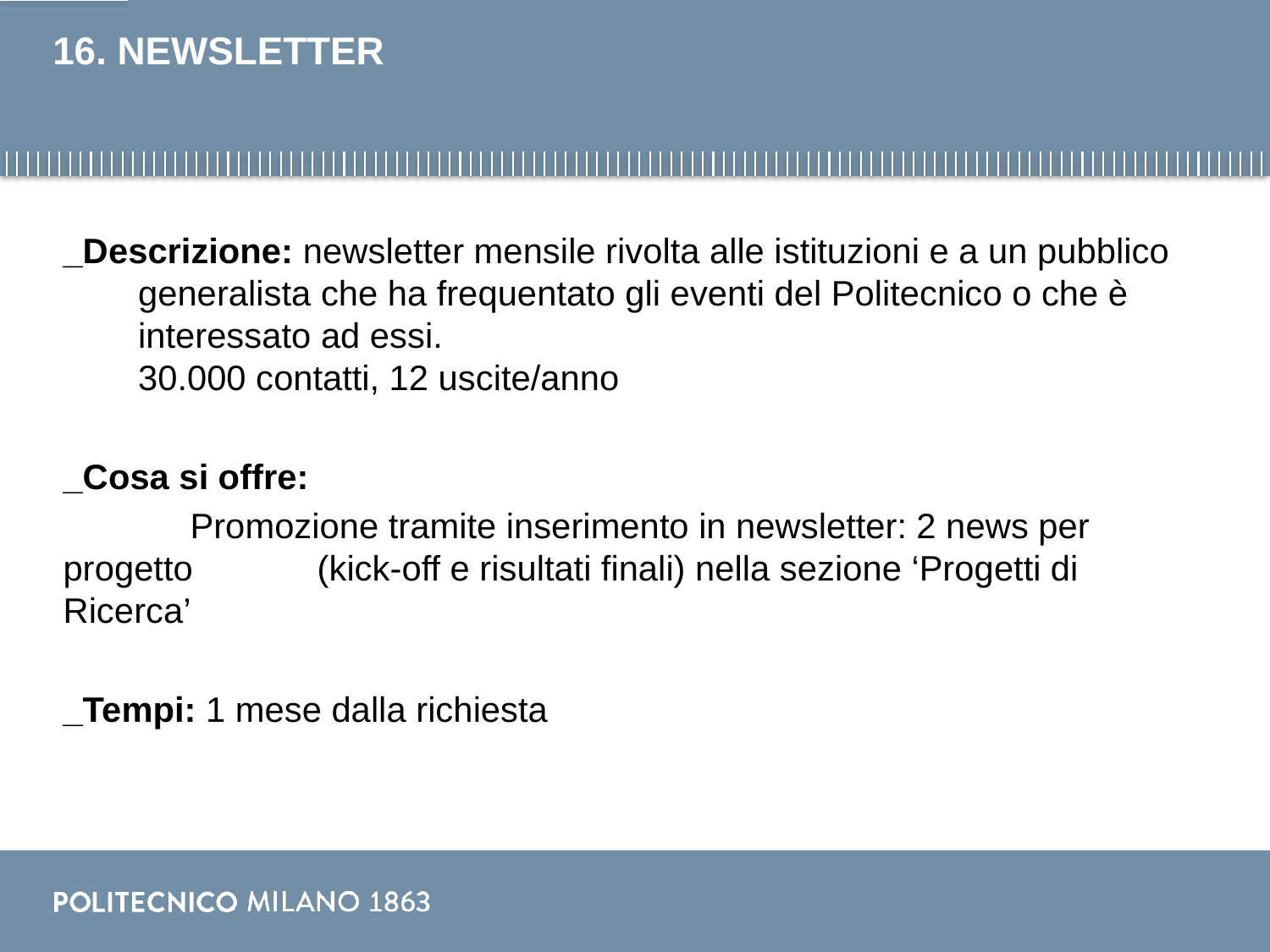

# 16. NEWSLETTER
_Descrizione: newsletter mensile rivolta alle istituzioni e a un pubblico generalista che ha frequentato gli eventi del Politecnico o che è interessato ad essi.
30.000 contatti, 12 uscite/anno

_Cosa si offre:
	Promozione tramite inserimento in newsletter: 2 news per progetto 	(kick-off e risultati finali) nella sezione ‘Progetti di Ricerca’

_Tempi: 1 mese dalla richiesta